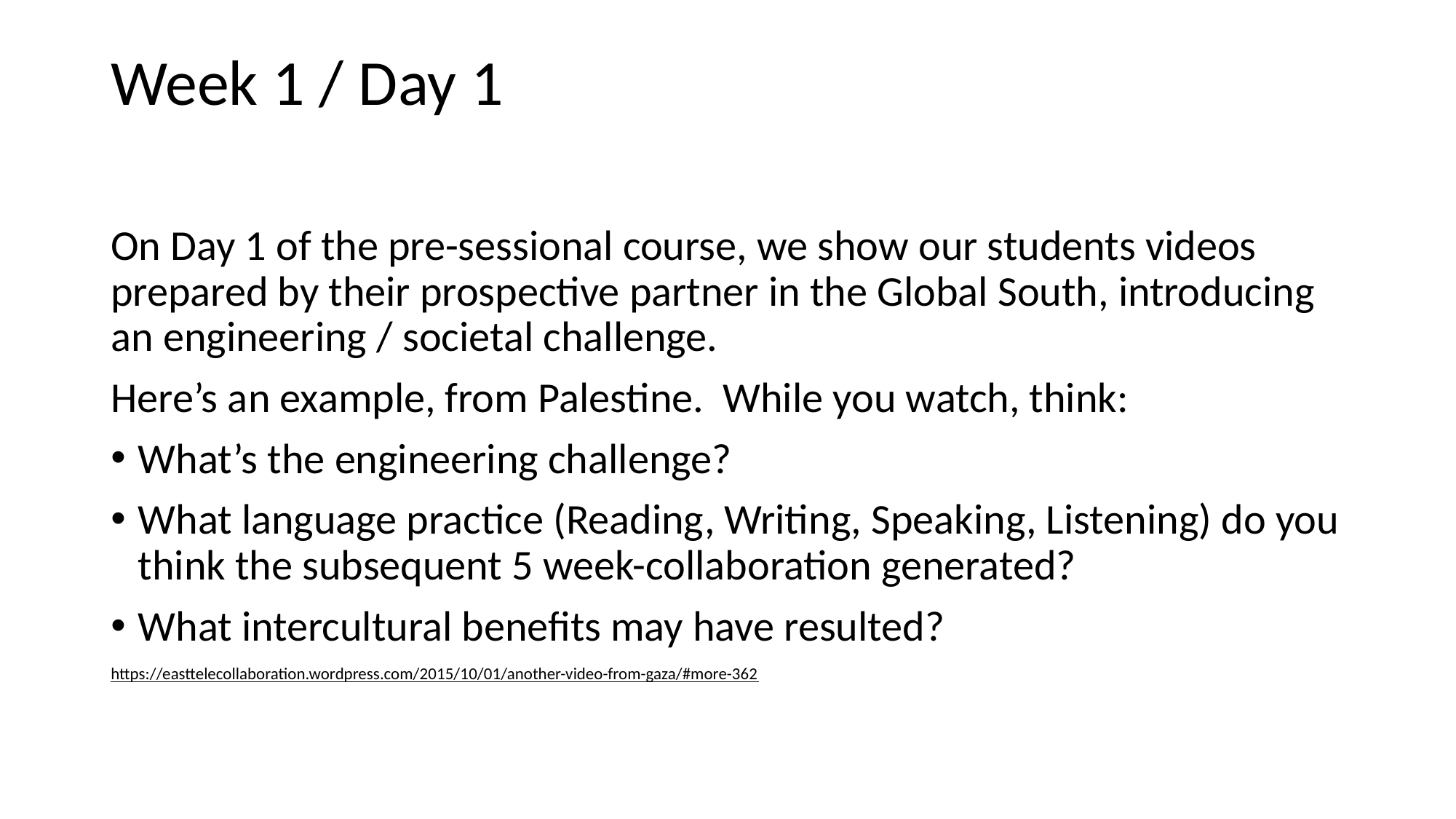

# Week 1 / Day 1
On Day 1 of the pre-sessional course, we show our students videos prepared by their prospective partner in the Global South, introducing an engineering / societal challenge.
Here’s an example, from Palestine.  While you watch, think:
What’s the engineering challenge?
What language practice (Reading, Writing, Speaking, Listening) do you think the subsequent 5 week-collaboration generated?
What intercultural benefits may have resulted?
https://easttelecollaboration.wordpress.com/2015/10/01/another-video-from-gaza/#more-362